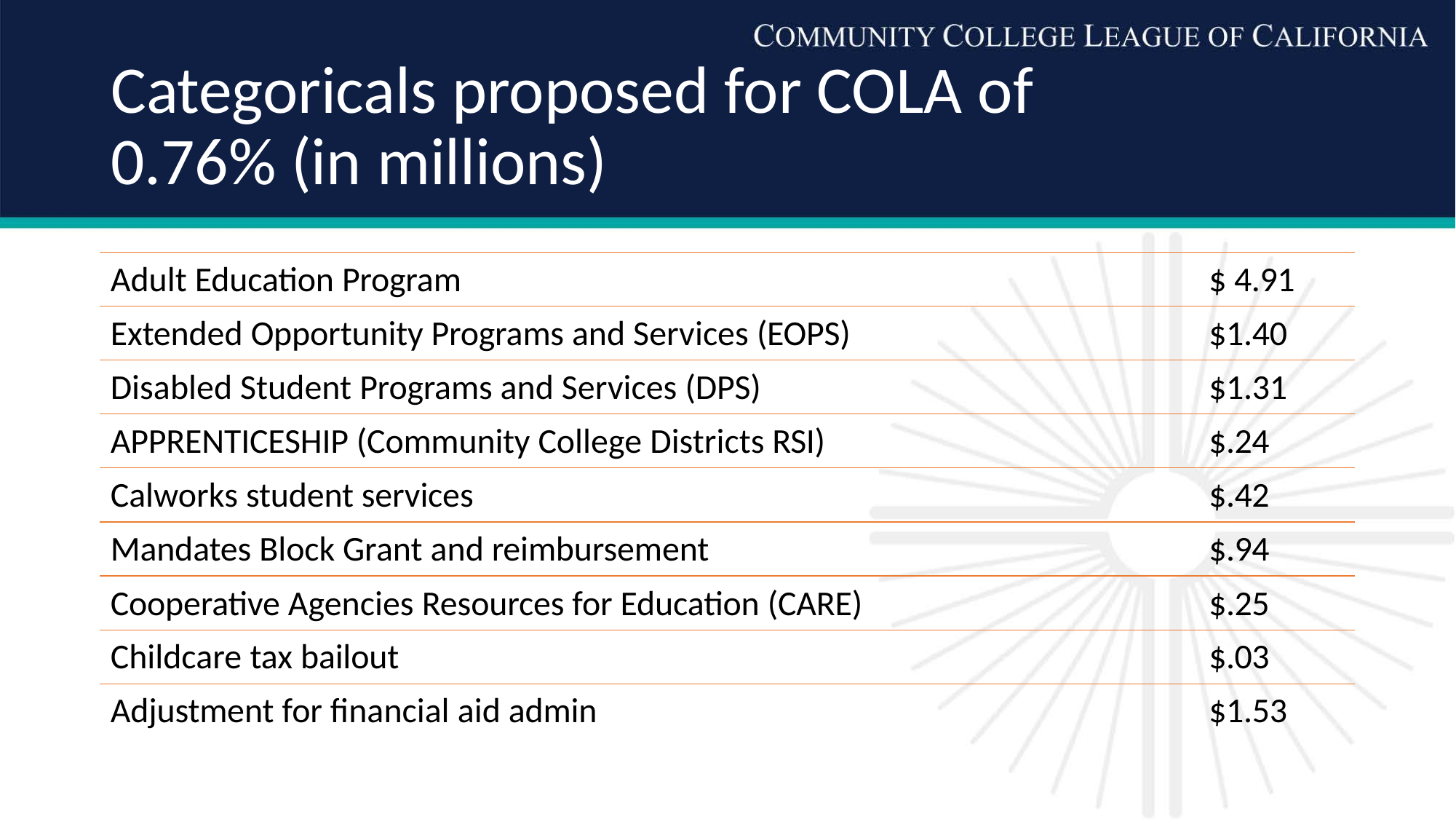

# Categoricals proposed for COLA of 0.76% (in millions)

Adult Education Program
$ 4.91

Extended Opportunity Programs and Services (EOPS)
$1.40

Disabled Student Programs and Services (DPS)
$1.31

APPRENTICESHIP (Community College Districts RSI)
$.24

Calworks student services
$.42

Mandates Block Grant and reimbursement
$.94

Cooperative Agencies Resources for Education (CARE)
$.25

Childcare tax bailout
$.03

Adjustment for financial aid admin
$1.53